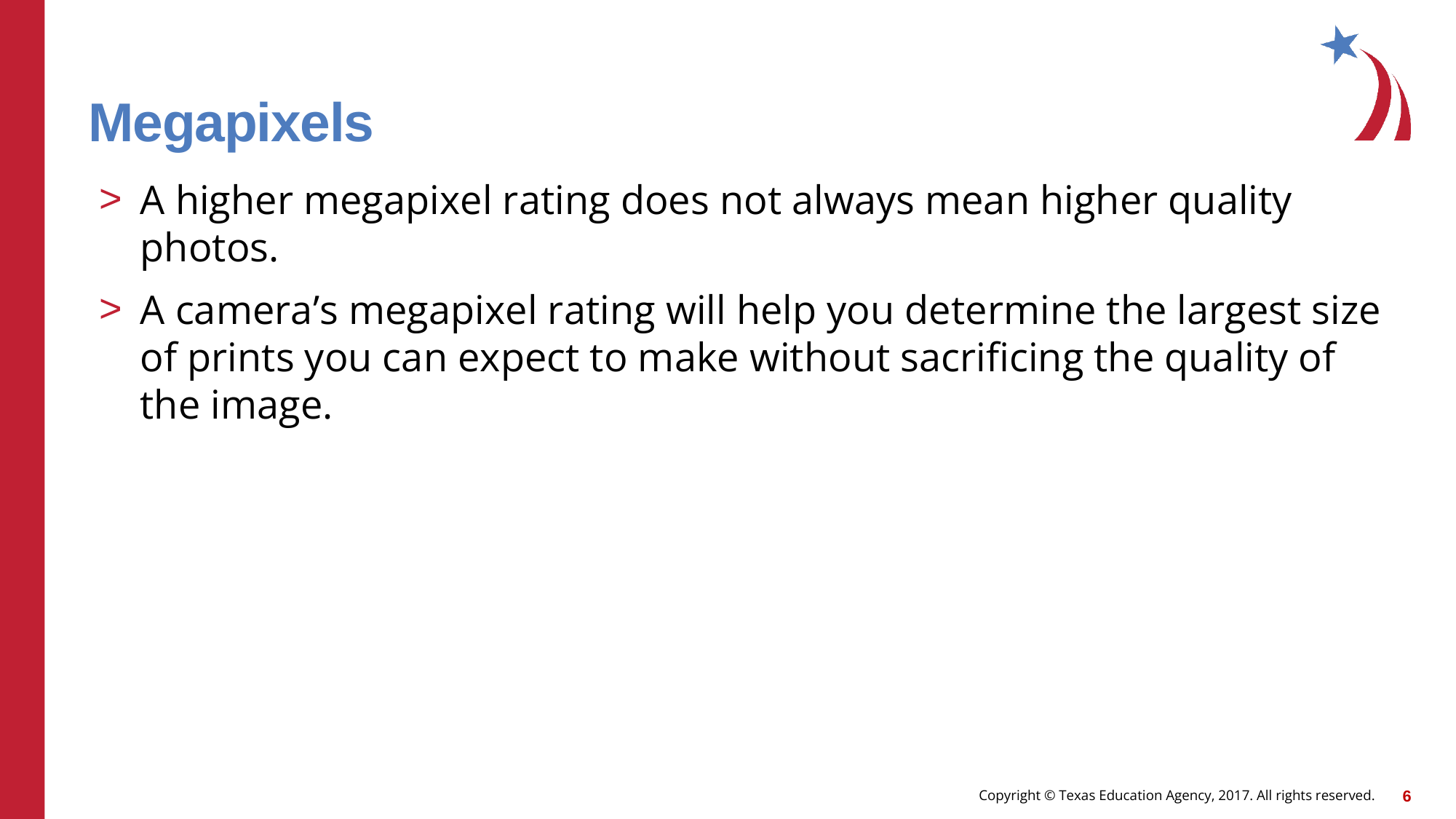

# Megapixels
A higher megapixel rating does not always mean higher quality photos.
A camera’s megapixel rating will help you determine the largest size of prints you can expect to make without sacrificing the quality of the image.